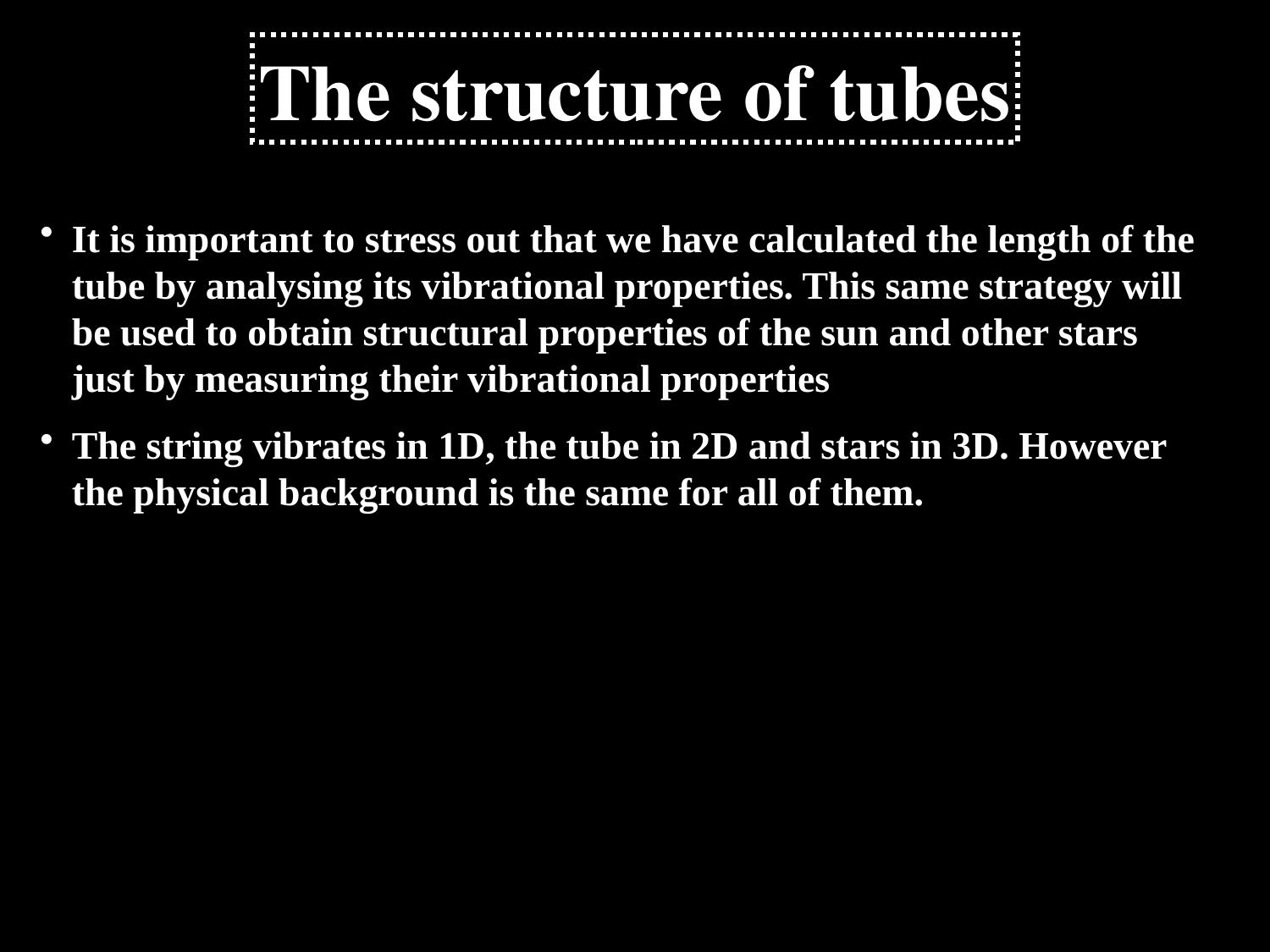

The structure of tubes
It is important to stress out that we have calculated the length of the tube by analysing its vibrational properties. This same strategy will be used to obtain structural properties of the sun and other stars just by measuring their vibrational properties
The string vibrates in 1D, the tube in 2D and stars in 3D. However the physical background is the same for all of them.